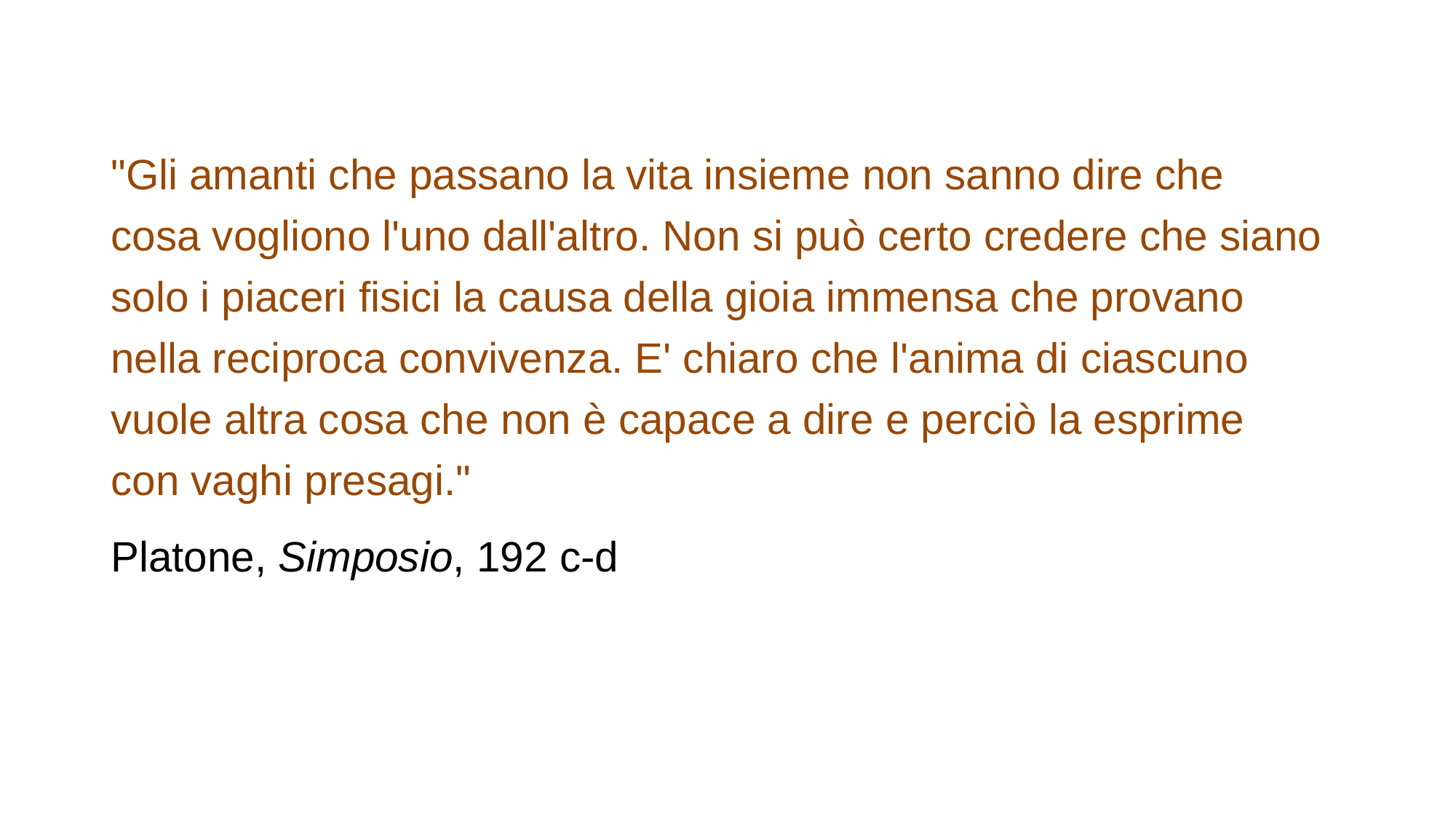

#
"Gli amanti che passano la vita insieme non sanno dire che cosa vogliono l'uno dall'altro. Non si può certo credere che siano solo i piaceri fisici la causa della gioia immensa che provano nella reciproca convivenza. E' chiaro che l'anima di ciascuno vuole altra cosa che non è capace a dire e perciò la esprime con vaghi presagi."
Platone, Simposio, 192 c-d